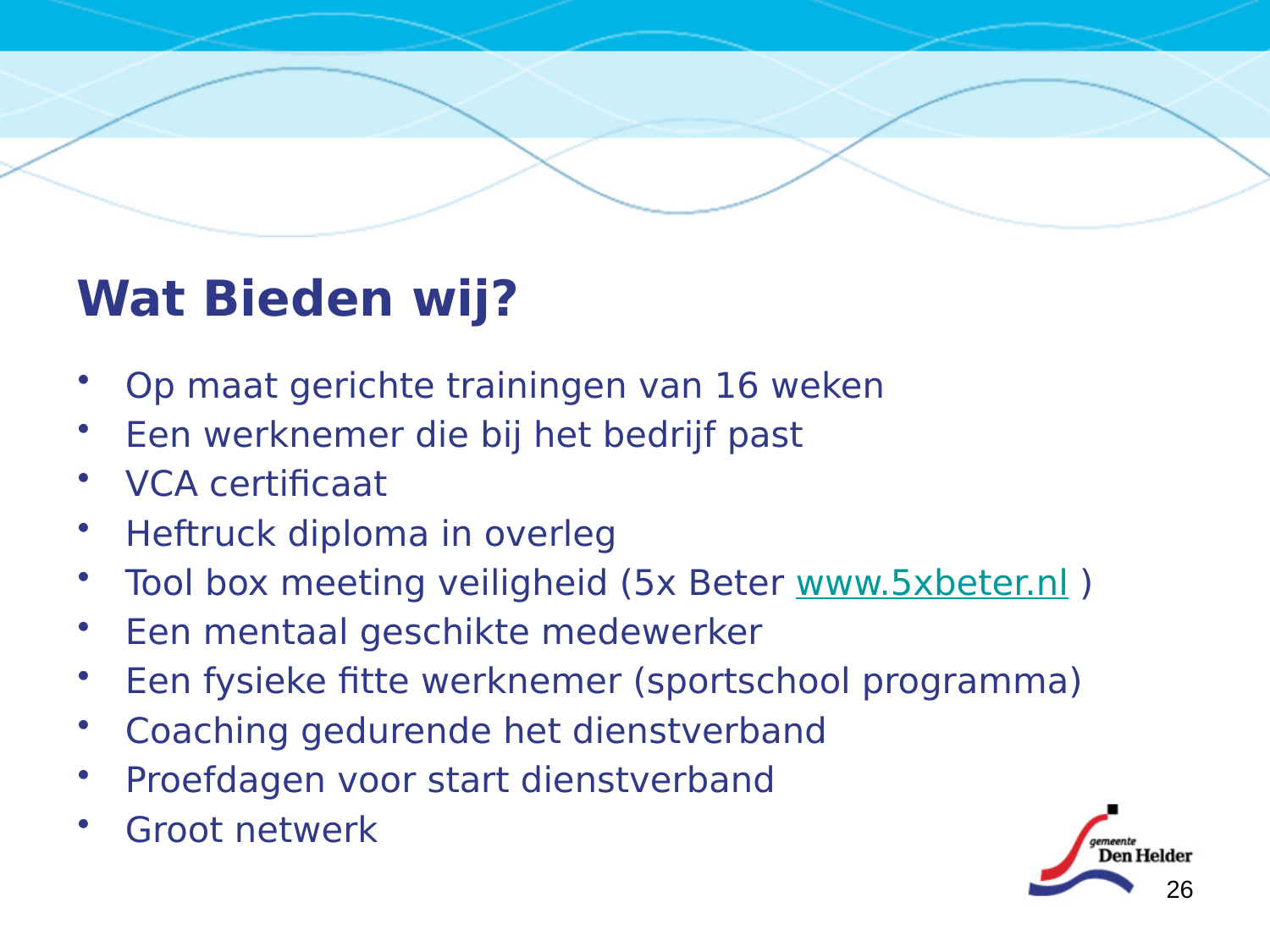

# Wat Bieden wij?
Op maat gerichte trainingen van 16 weken
Een werknemer die bij het bedrijf past
VCA certificaat
Heftruck diploma in overleg
Tool box meeting veiligheid (5x Beter www.5xbeter.nl )
Een mentaal geschikte medewerker
Een fysieke fitte werknemer (sportschool programma)
Coaching gedurende het dienstverband
Proefdagen voor start dienstverband
Groot netwerk

26